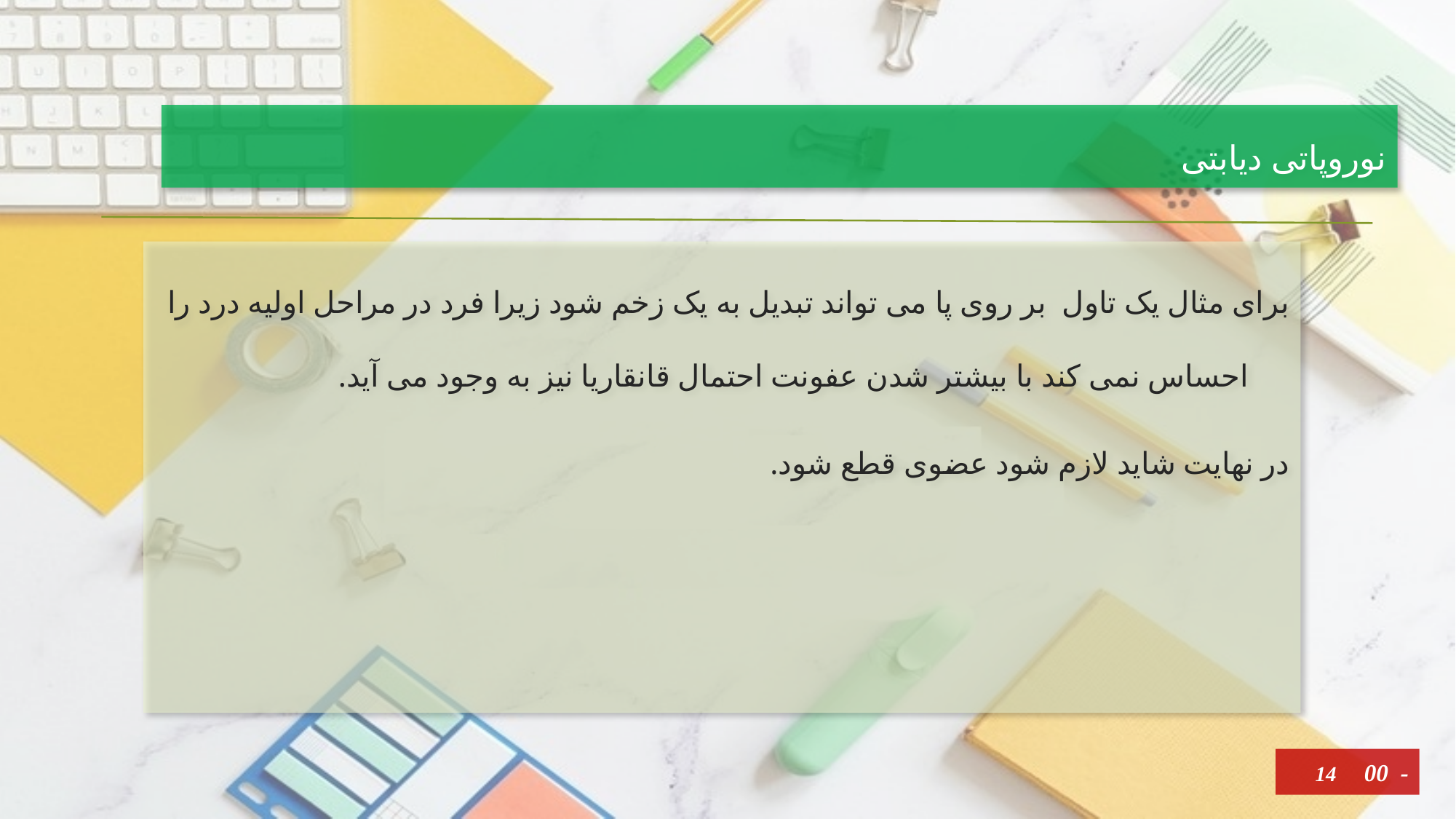

# نوروپاتی دیابتی
برای مثال یک تاول  بر روی پا می تواند تبدیل به یک زخم شود زیرا فرد در مراحل اولیه درد را احساس نمی کند با بیشتر شدن عفونت احتمال قانقاریا نیز به وجود می آید.
در نهایت شاید لازم شود عضوی قطع شود.
14